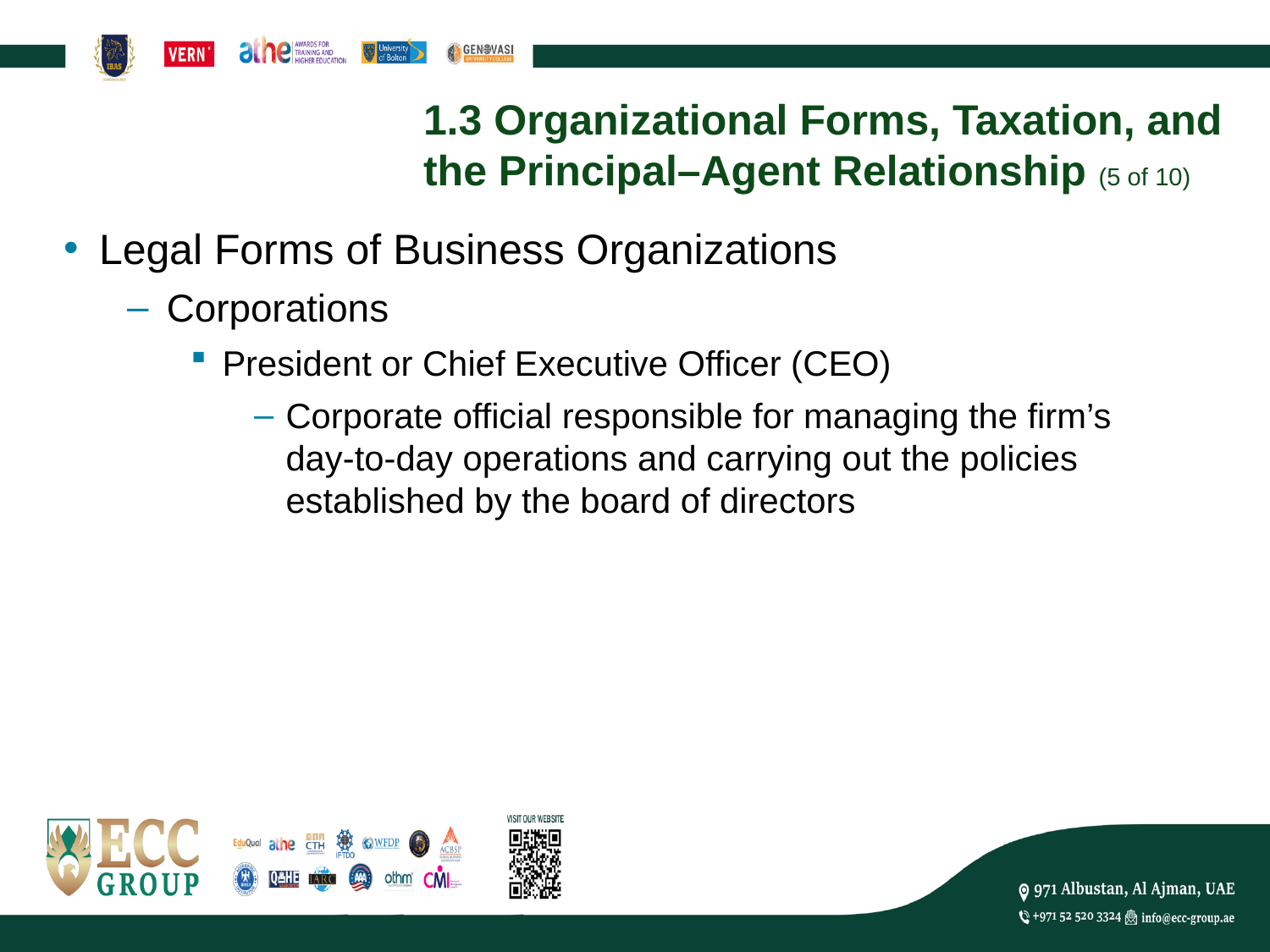

# 1.3 Organizational Forms, Taxation, and the Principal–Agent Relationship (5 of 10)
Legal Forms of Business Organizations
Corporations
President or Chief Executive Officer (CEO)
Corporate official responsible for managing the firm’s day-to-day operations and carrying out the policies established by the board of directors